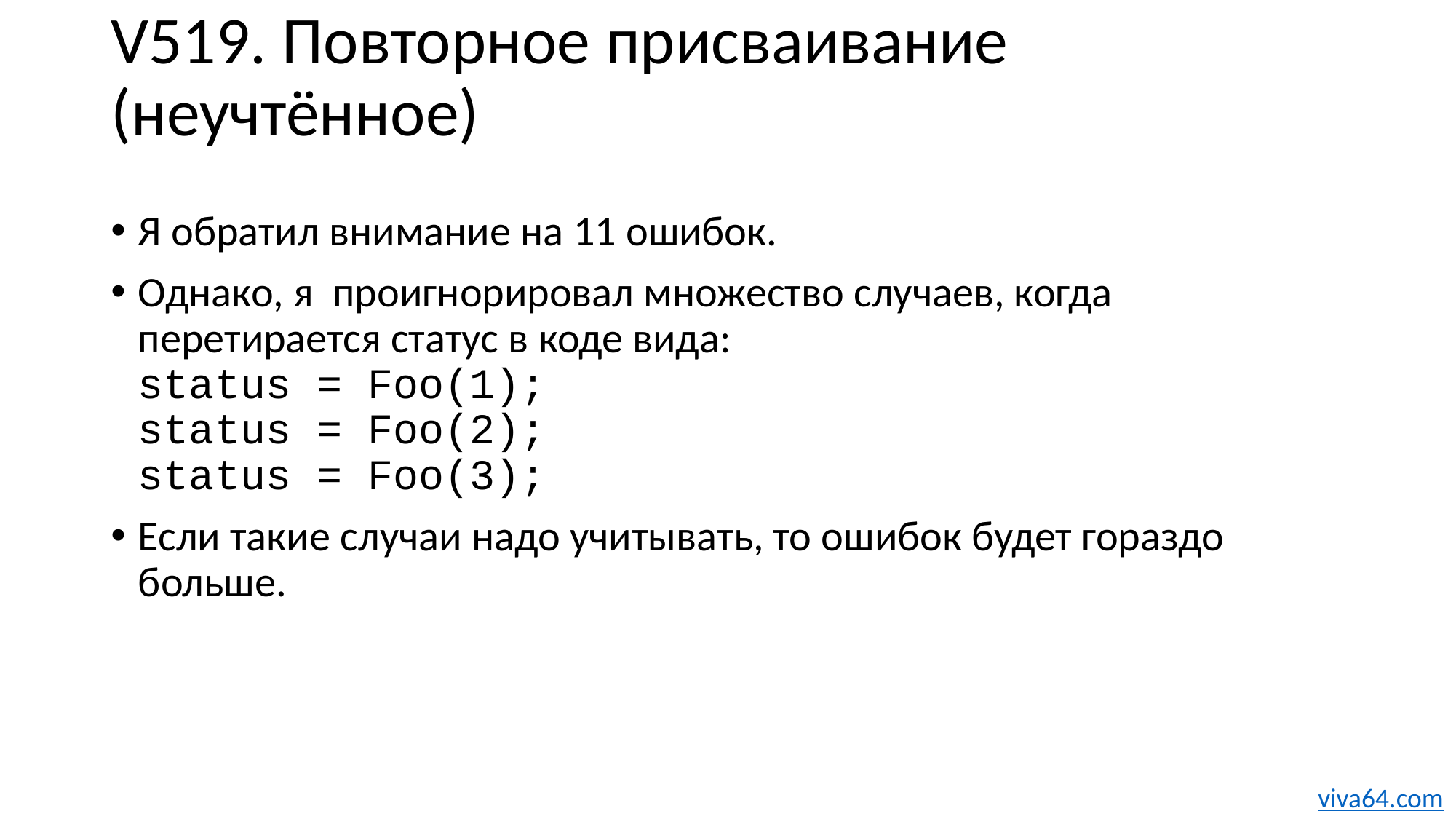

# V519. Повторное присваивание (неучтённое)
Я обратил внимание на 11 ошибок.
Однако, я  проигнорировал множество случаев, когда перетирается статус в коде вида:
status = Foo(1);
status = Foo(2);
status = Foo(3);
Если такие случаи надо учитывать, то ошибок будет гораздо больше.
viva64.com